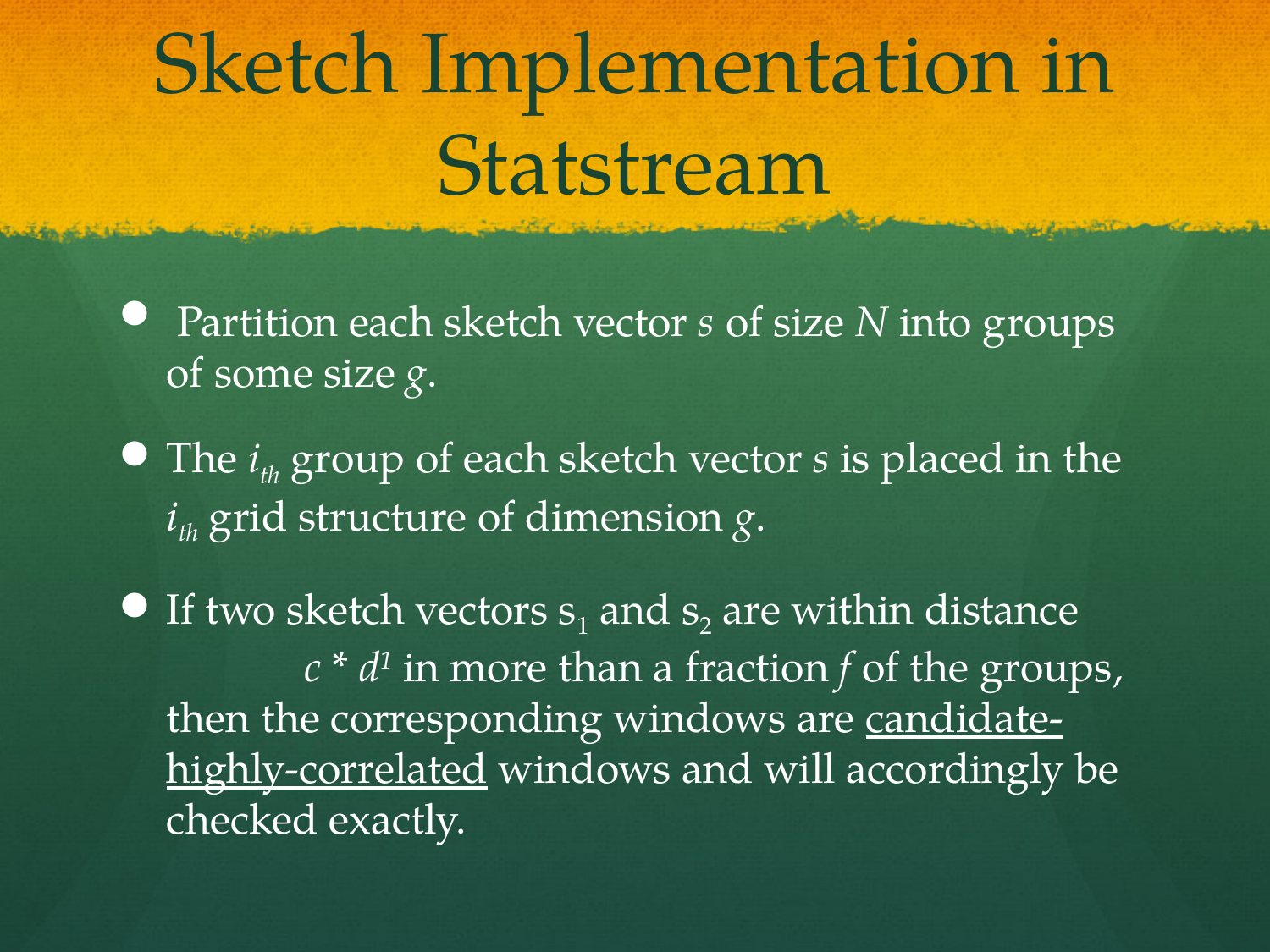

# Sketch Implementation in Statstream
 Partition each sketch vector s of size N into groups of some size g.
The ith group of each sketch vector s is placed in the ith grid structure of dimension g.
If two sketch vectors s1 and s2 are within distance	 c * d1 in more than a fraction f of the groups, then the corresponding windows are candidate-highly-correlated windows and will accordingly be checked exactly.